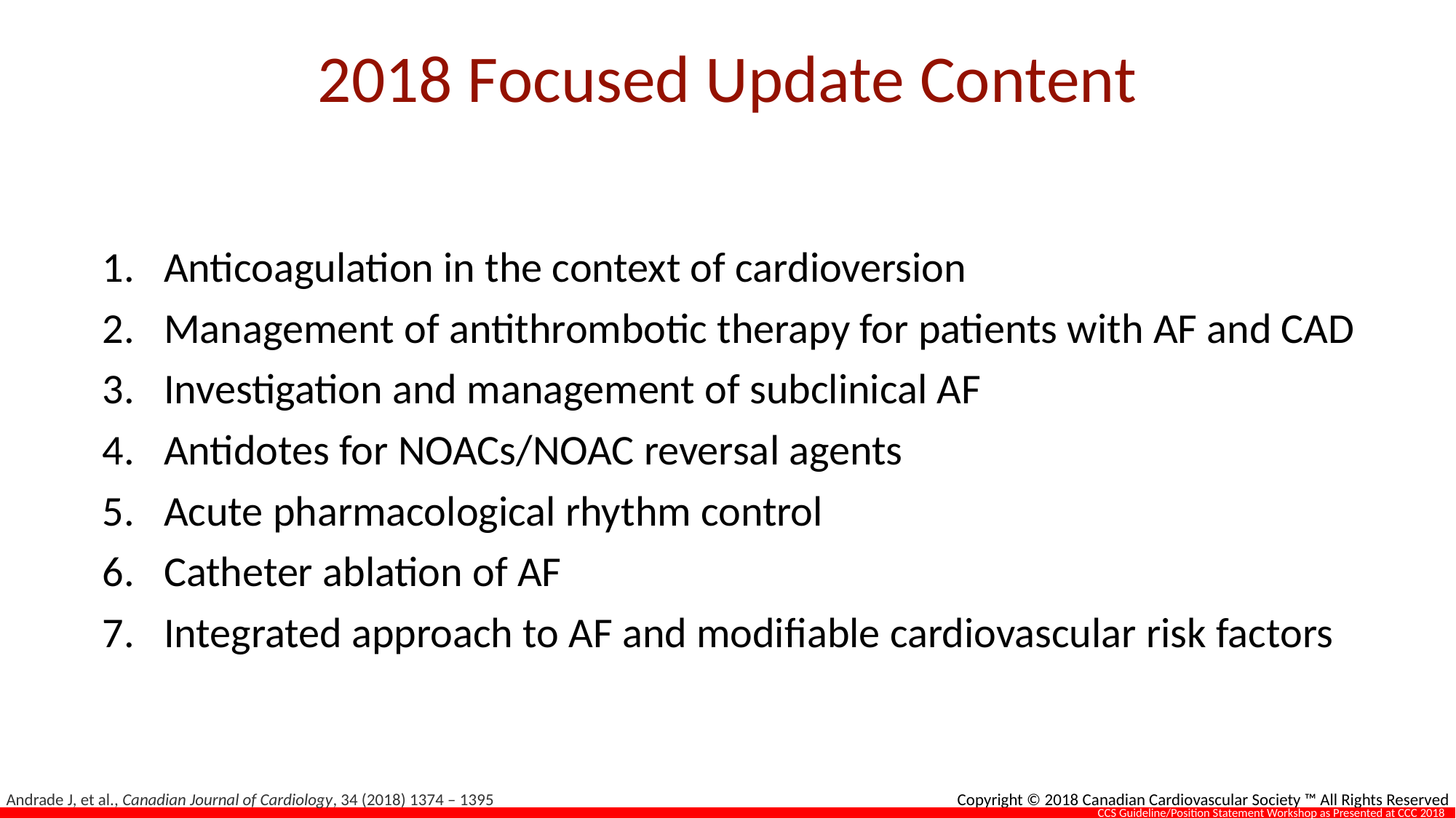

# 2018 Focused Update Content
Anticoagulation in the context of cardioversion
Management of antithrombotic therapy for patients with AF and CAD
Investigation and management of subclinical AF
Antidotes for NOACs/NOAC reversal agents
Acute pharmacological rhythm control
Catheter ablation of AF
Integrated approach to AF and modifiable cardiovascular risk factors